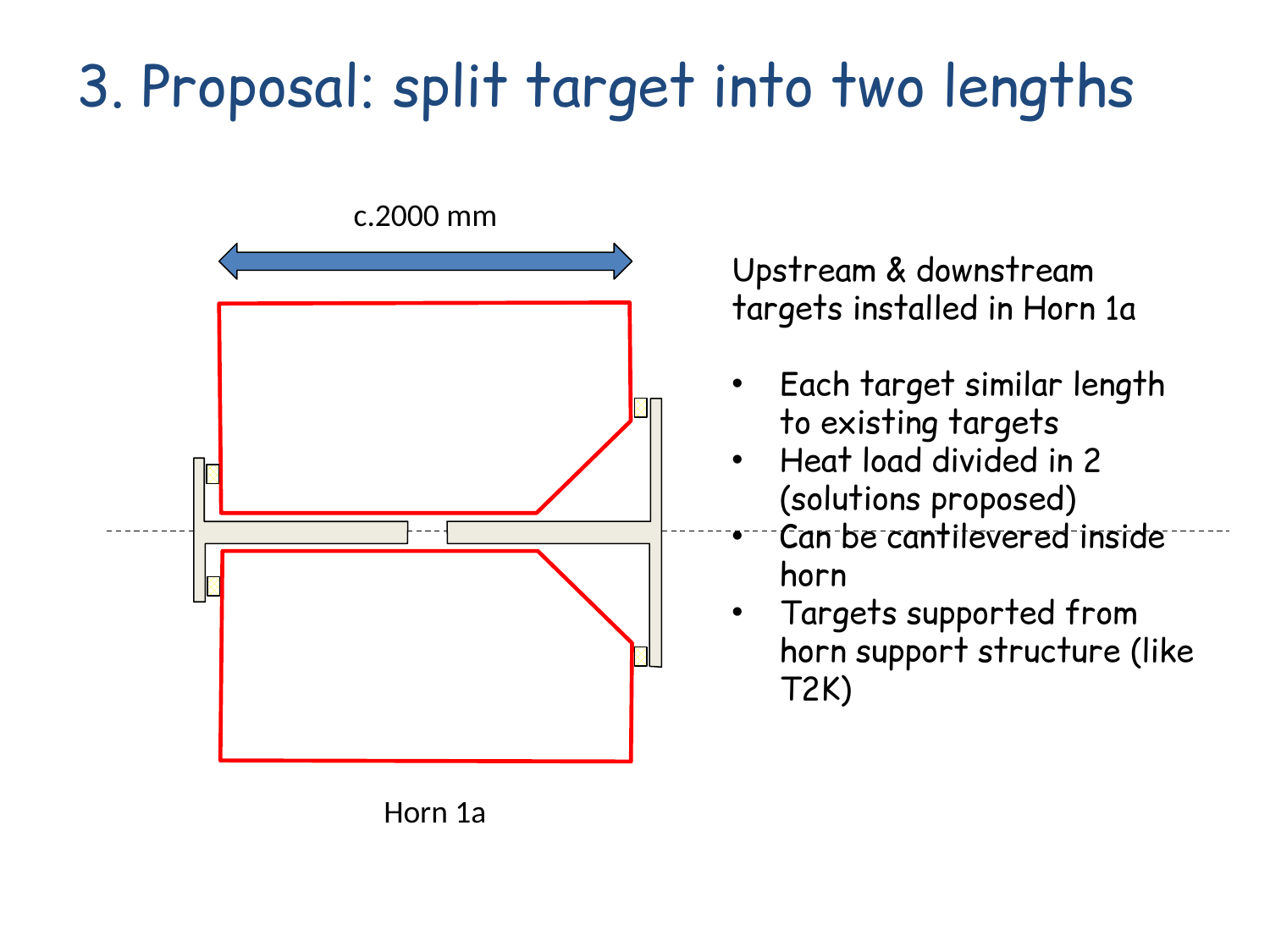

# 3. Proposal: split target into two lengths
c.2000 mm

Upstream & downstream targets installed in Horn 1a

Each target similar length to existing targets
Heat load divided in 2 (solutions proposed)
Can be cantilevered inside horn
Targets supported from horn support structure (like T2K)

Horn 1a